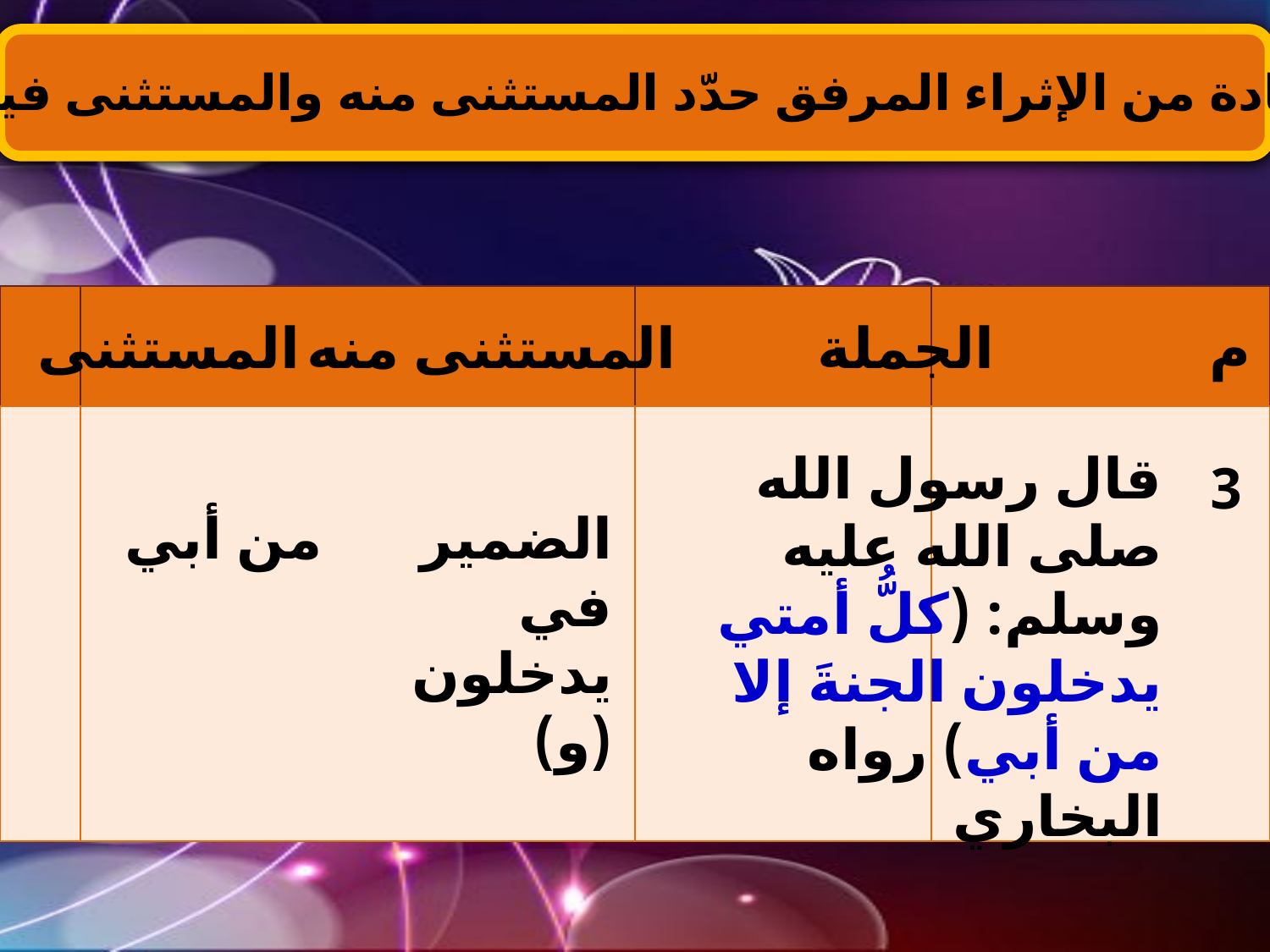

2- بالاستفادة من الإثراء المرفق حدّد المستثنى منه والمستثنى فيما يلي:
|  |  |  |  |
| --- | --- | --- | --- |
|  |  |  |  |
المستثنى
المستثنى منه
الجملة
م
قال رسول الله صلى الله عليه وسلم: (كلُّ أمتي يدخلون الجنةَ إلا من أبي) رواه البخاري
3
من أبي
الضمير في يدخلون (و)